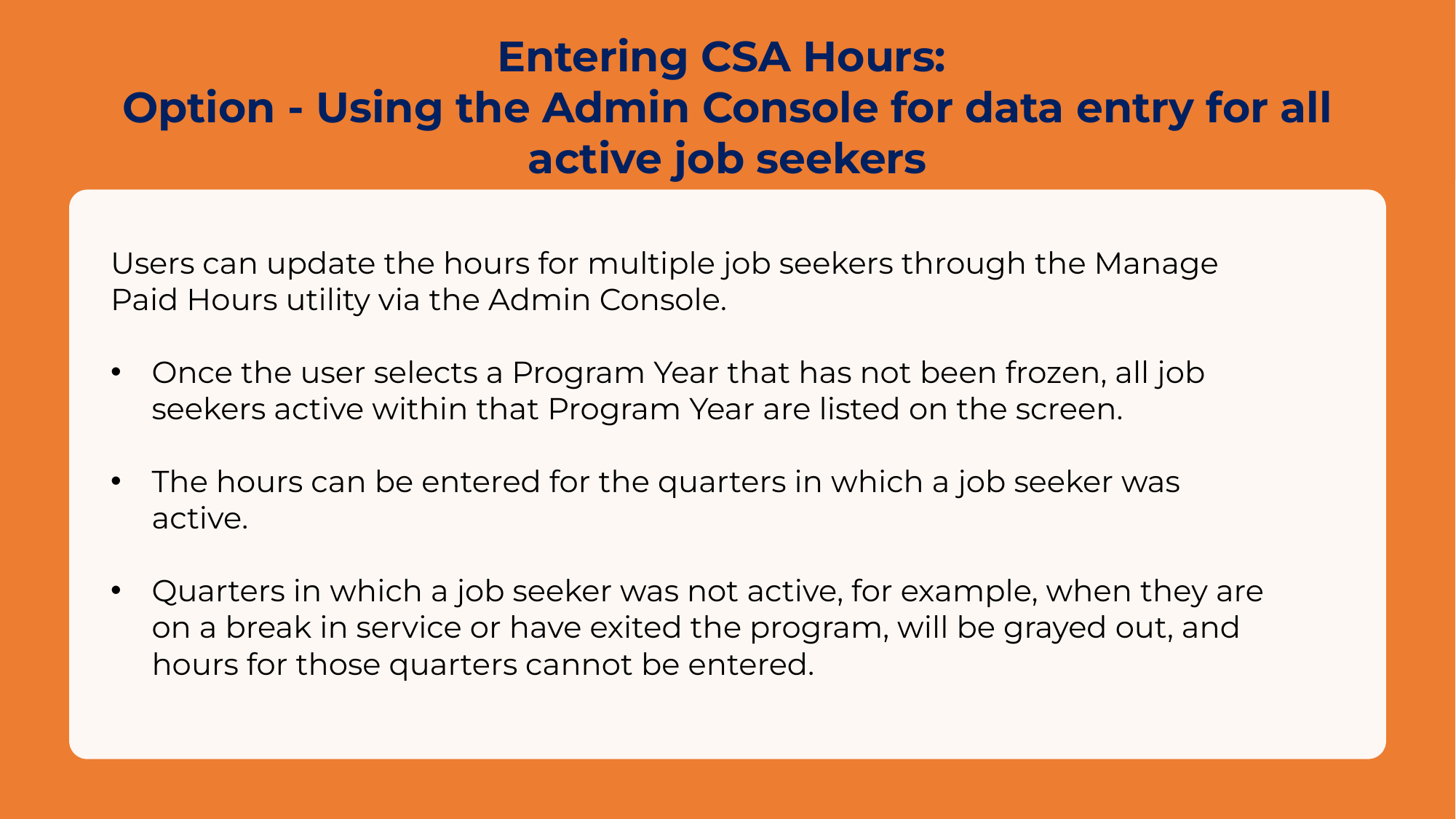

Entering CSA Hours:
Option - Using the Admin Console for data entry for all active job seekers

Users can update the hours for multiple job seekers through the Manage Paid Hours utility via the Admin Console.

Once the user selects a Program Year that has not been frozen, all job seekers active within that Program Year are listed on the screen.

The hours can be entered for the quarters in which a job seeker was active.

Quarters in which a job seeker was not active, for example, when they are on a break in service or have exited the program, will be grayed out, and hours for those quarters cannot be entered.